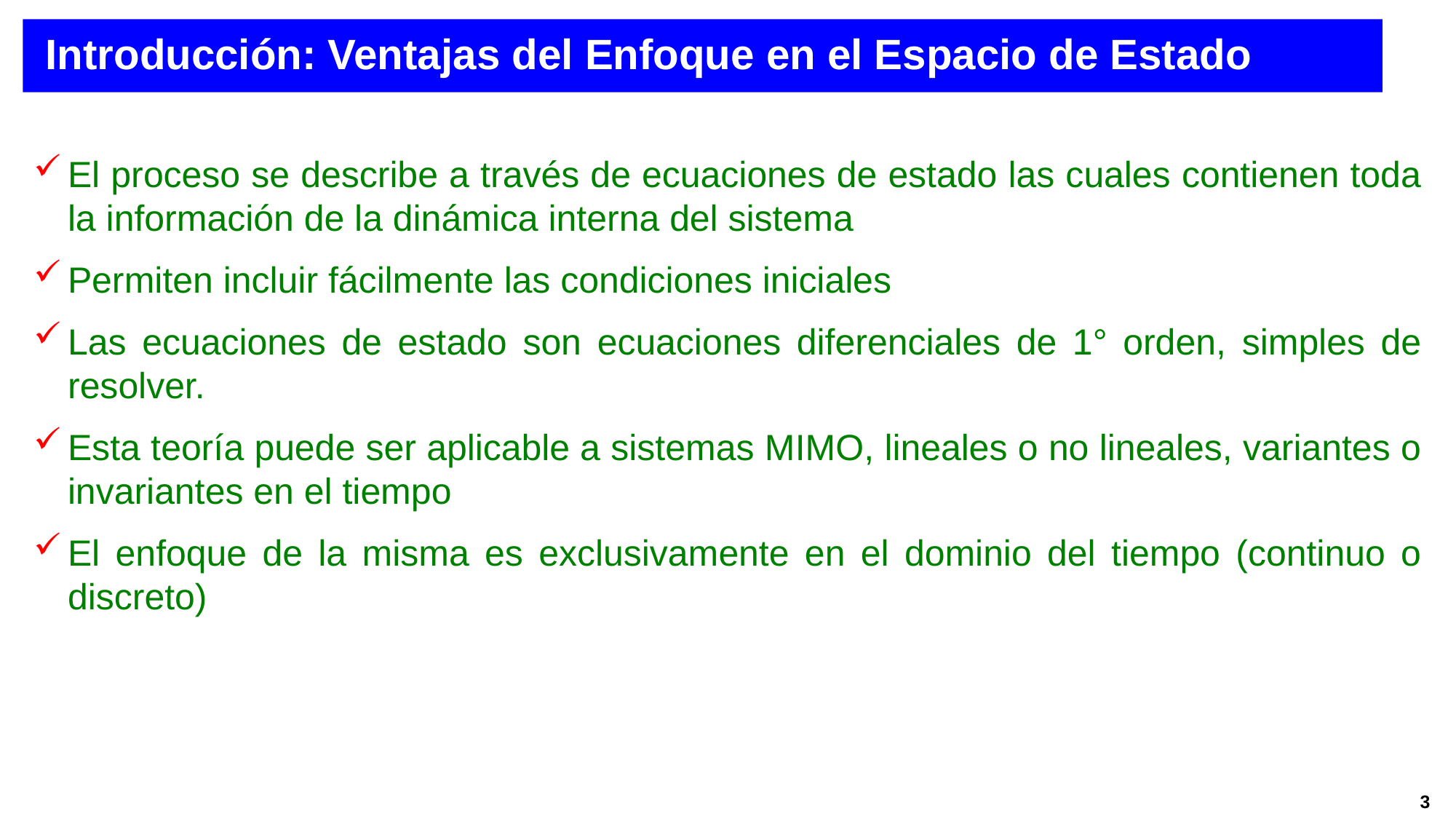

Introducción: Ventajas del Enfoque en el Espacio de Estado
El proceso se describe a través de ecuaciones de estado las cuales contienen toda la información de la dinámica interna del sistema
Permiten incluir fácilmente las condiciones iniciales
Las ecuaciones de estado son ecuaciones diferenciales de 1° orden, simples de resolver.
Esta teoría puede ser aplicable a sistemas MIMO, lineales o no lineales, variantes o invariantes en el tiempo
El enfoque de la misma es exclusivamente en el dominio del tiempo (continuo o discreto)
3